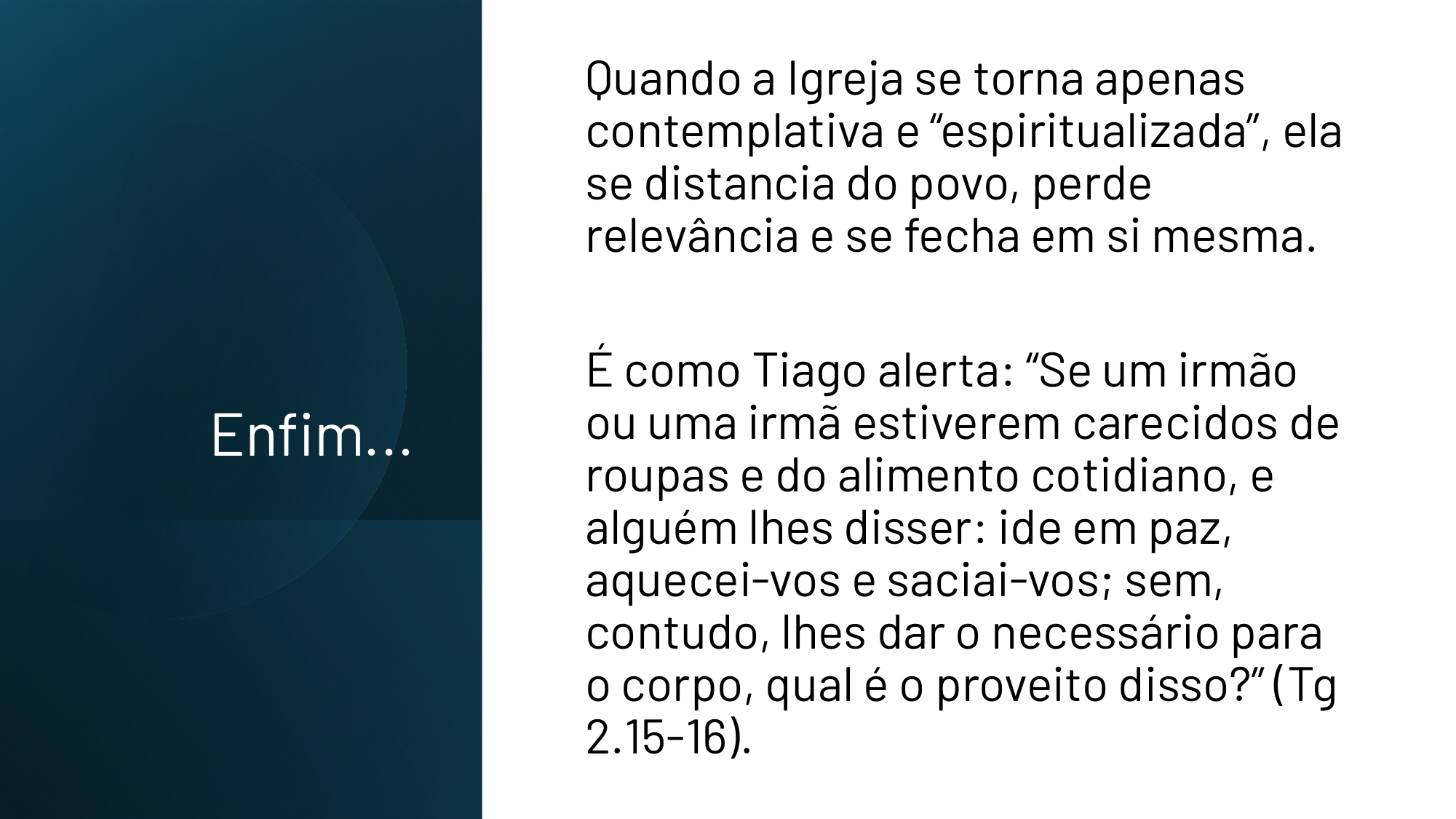

# Enfim...
Quando a Igreja se torna apenas contemplativa e “espiritualizada”, ela se distancia do povo, perde relevância e se fecha em si mesma.

É como Tiago alerta: “Se um irmão ou uma irmã estiverem carecidos de roupas e do alimento cotidiano, e alguém lhes disser: ide em paz, aquecei-vos e saciai-vos; sem, contudo, lhes dar o necessário para o corpo, qual é o proveito disso?” (Tg 2.15-16).